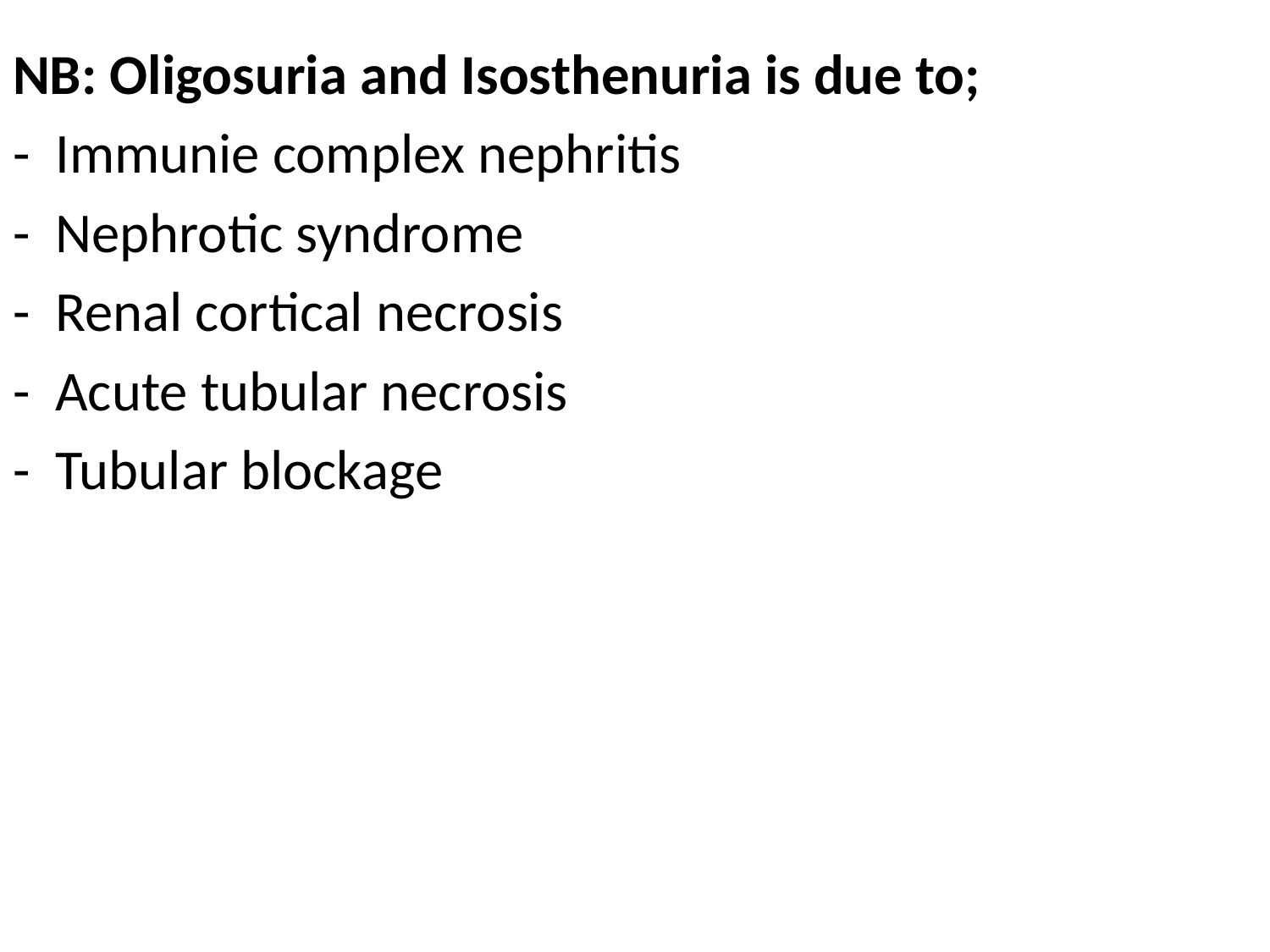

#
NB: Oligosuria and Isosthenuria is due to;
-  Immunie complex nephritis
-  Nephrotic syndrome
-  Renal cortical necrosis
-  Acute tubular necrosis
-  Tubular blockage